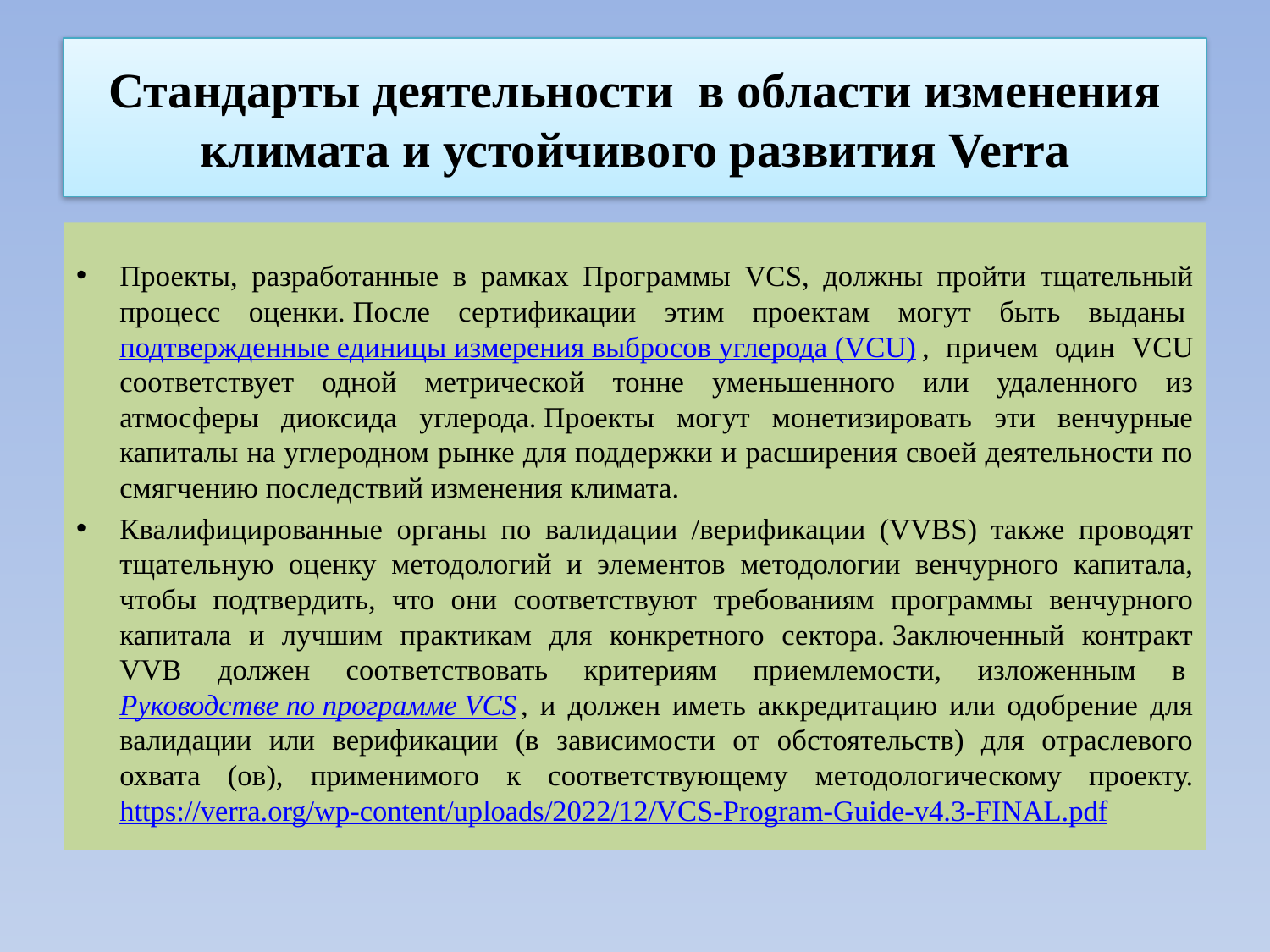

# Стандарты деятельности  в области изменения климата и устойчивого развития Verra

Проекты, разработанные в рамках Программы VCS, должны пройти тщательный процесс оценки. После сертификации этим проектам могут быть выданы подтвержденные единицы измерения выбросов углерода (VCU), причем один VCU соответствует одной метрической тонне уменьшенного или удаленного из атмосферы диоксида углерода. Проекты могут монетизировать эти венчурные капиталы на углеродном рынке для поддержки и расширения своей деятельности по смягчению последствий изменения климата.
Квалифицированные органы по валидации /верификации (VVBS) также проводят тщательную оценку методологий и элементов методологии венчурного капитала, чтобы подтвердить, что они соответствуют требованиям программы венчурного капитала и лучшим практикам для конкретного сектора. Заключенный контракт VVB должен соответствовать критериям приемлемости, изложенным в Руководстве по программе VCS, и должен иметь аккредитацию или одобрение для валидации или верификации (в зависимости от обстоятельств) для отраслевого охвата (ов), применимого к соответствующему методологическому проекту. https://verra.org/wp-content/uploads/2022/12/VCS-Program-Guide-v4.3-FINAL.pdf